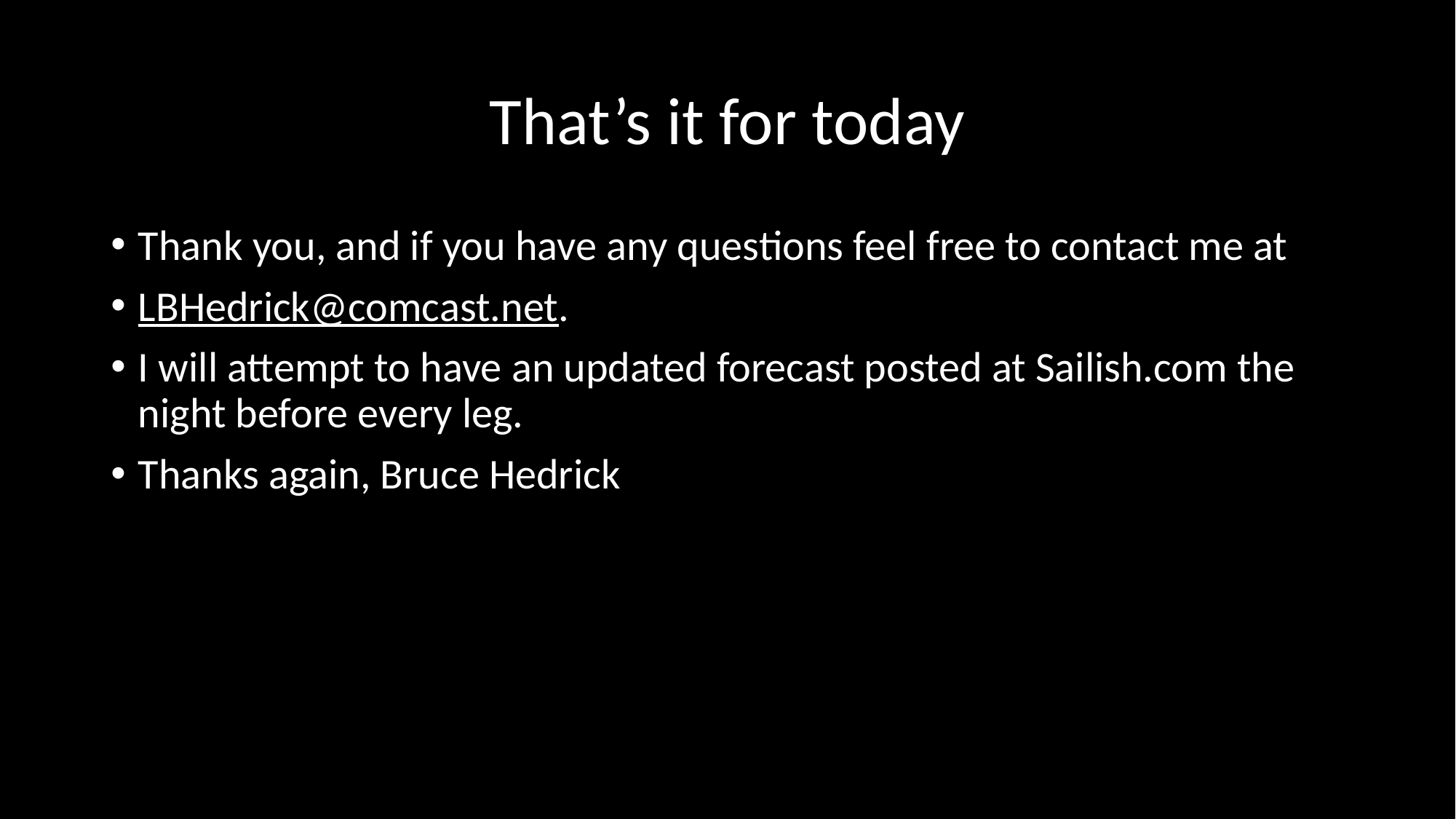

# That’s it for today
Thank you, and if you have any questions feel free to contact me at
LBHedrick@comcast.net.
I will attempt to have an updated forecast posted at Sailish.com the night before every leg.
Thanks again, Bruce Hedrick